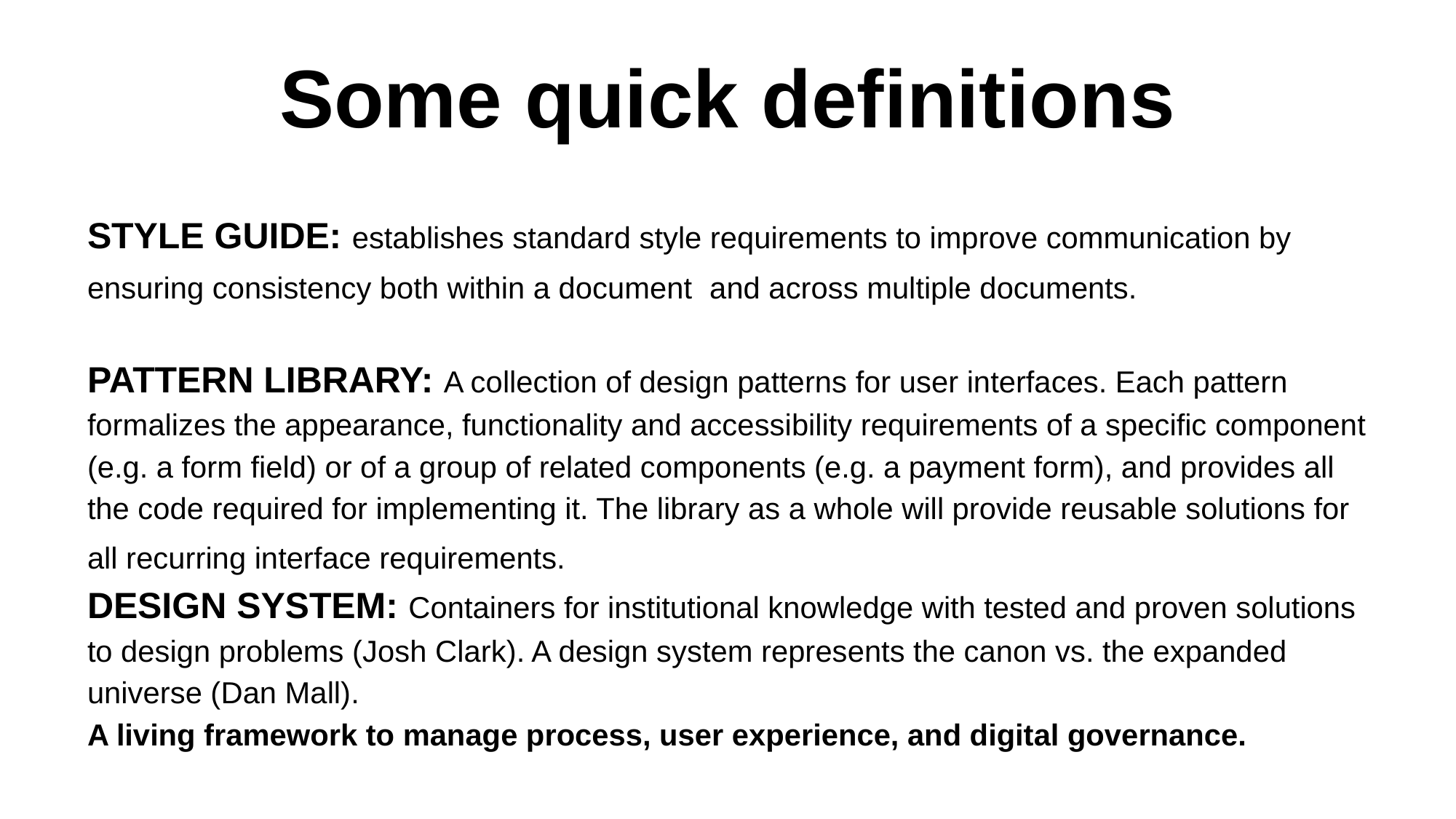

# Some quick definitions
STYLE GUIDE: establishes standard style requirements to improve communication by ensuring consistency both within a document, and across multiple documents.
PATTERN LIBRARY: A collection of design patterns for user interfaces. Each pattern formalizes the appearance, functionality and accessibility requirements of a specific component (e.g. a form field) or of a group of related components (e.g. a payment form), and provides all the code required for implementing it. The library as a whole will provide reusable solutions for all recurring interface requirements.
DESIGN SYSTEM: Containers for institutional knowledge with tested and proven solutions to design problems (Josh Clark). A design system represents the canon vs. the expanded universe (Dan Mall).
A living framework to manage process, user experience, and digital governance.